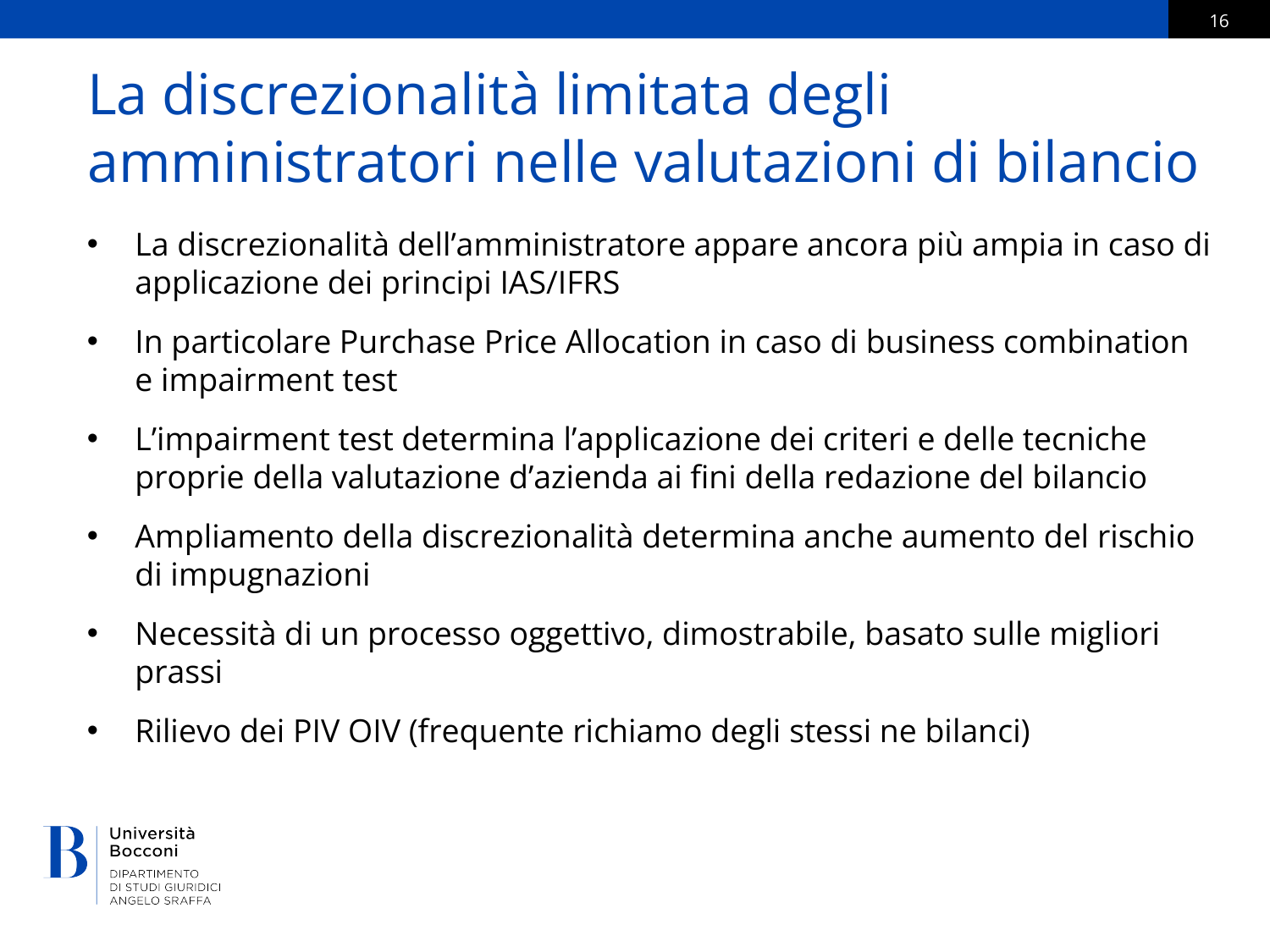

# La discrezionalità limitata degli amministratori nelle valutazioni di bilancio
La discrezionalità dell’amministratore appare ancora più ampia in caso di applicazione dei principi IAS/IFRS
In particolare Purchase Price Allocation in caso di business combination e impairment test
L’impairment test determina l’applicazione dei criteri e delle tecniche proprie della valutazione d’azienda ai fini della redazione del bilancio
Ampliamento della discrezionalità determina anche aumento del rischio di impugnazioni
Necessità di un processo oggettivo, dimostrabile, basato sulle migliori prassi
Rilievo dei PIV OIV (frequente richiamo degli stessi ne bilanci)